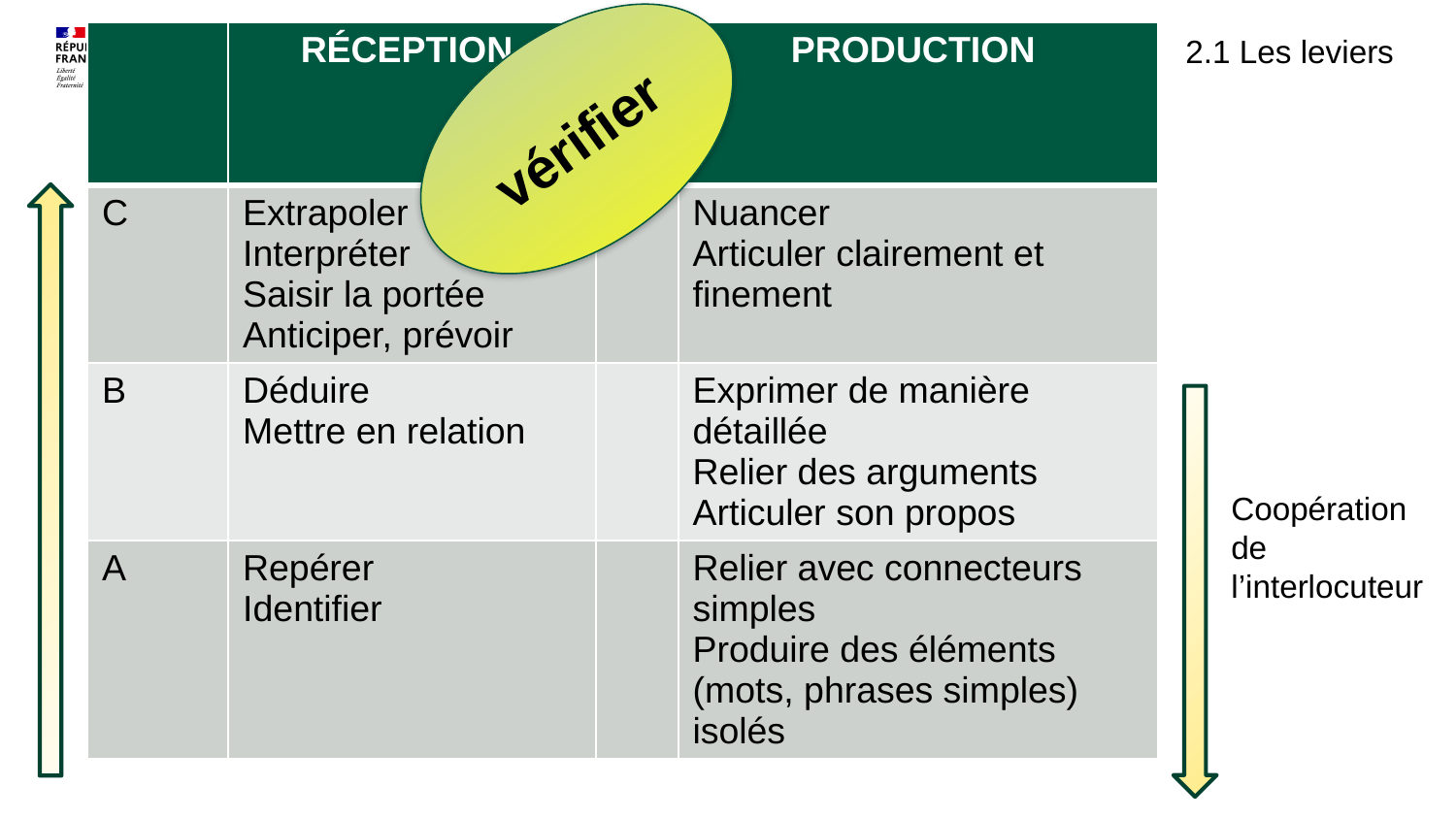

|  | RÉCEPTION |  | PRODUCTION |
| --- | --- | --- | --- |
| C | Extrapoler Interpréter Saisir la portée Anticiper, prévoir |  | Nuancer Articuler clairement et finement |
| B | Déduire Mettre en relation |  | Exprimer de manière détaillée Relier des arguments Articuler son propos |
| A | Repérer Identifier |  | Relier avec connecteurs simples Produire des éléments (mots, phrases simples) isolés |
2.1 Les leviers
vérifier

Coopération de l’interlocuteur